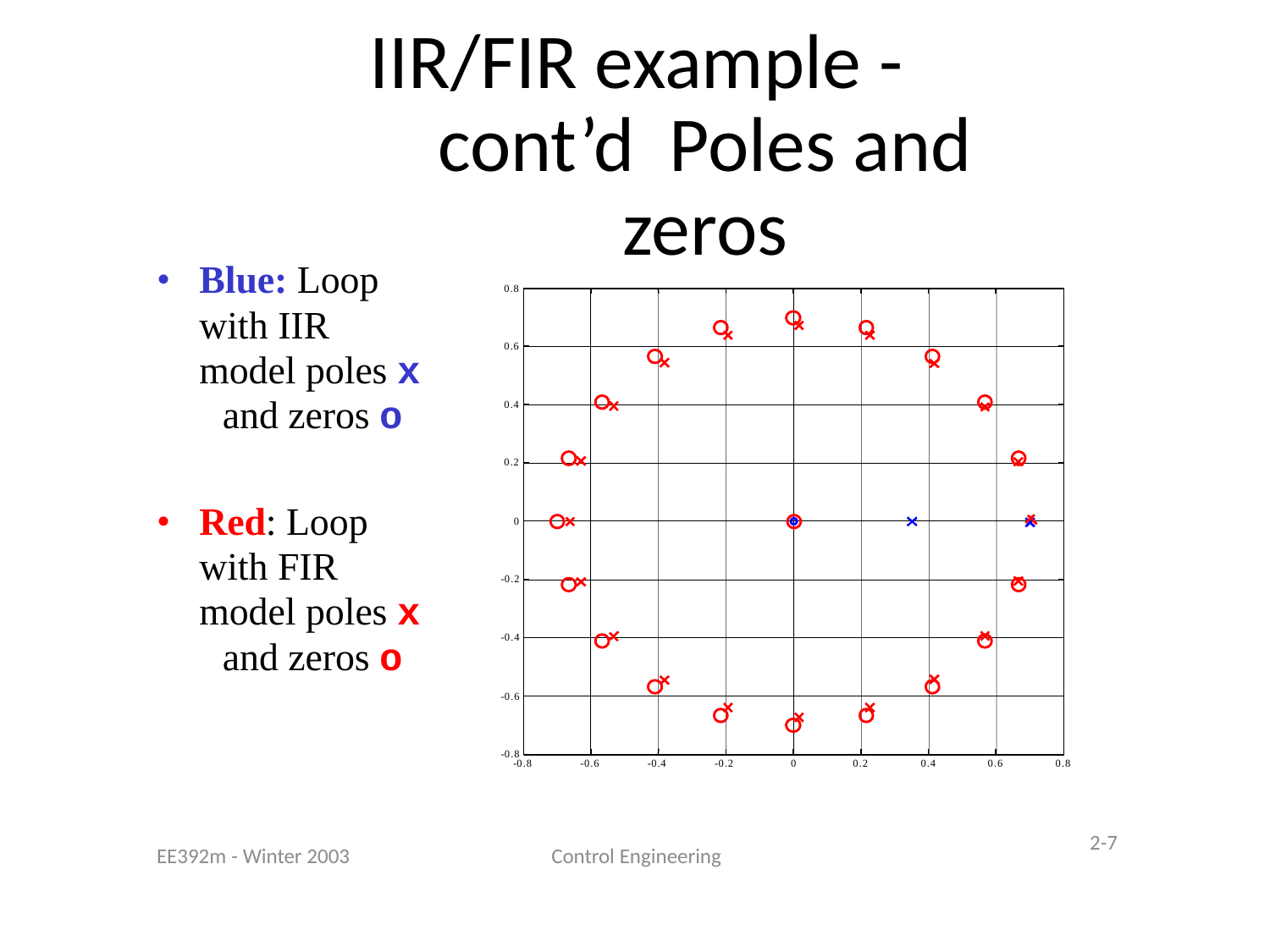

# IIR/FIR example - cont’d  Poles and zeros
Blue: Loop  with IIR  model poles x  and zeros o
0.8

0.6

0.4

0.2

Red: Loop  with FIR  model poles x  and zeros o
0

-0.2

-0.4

-0.6

-0.8

-0.8
-0.6
-0.4
-0.2
0
0.2
0.4
0.6
0.8

2-7
EE392m - Winter 2003
Control Engineering